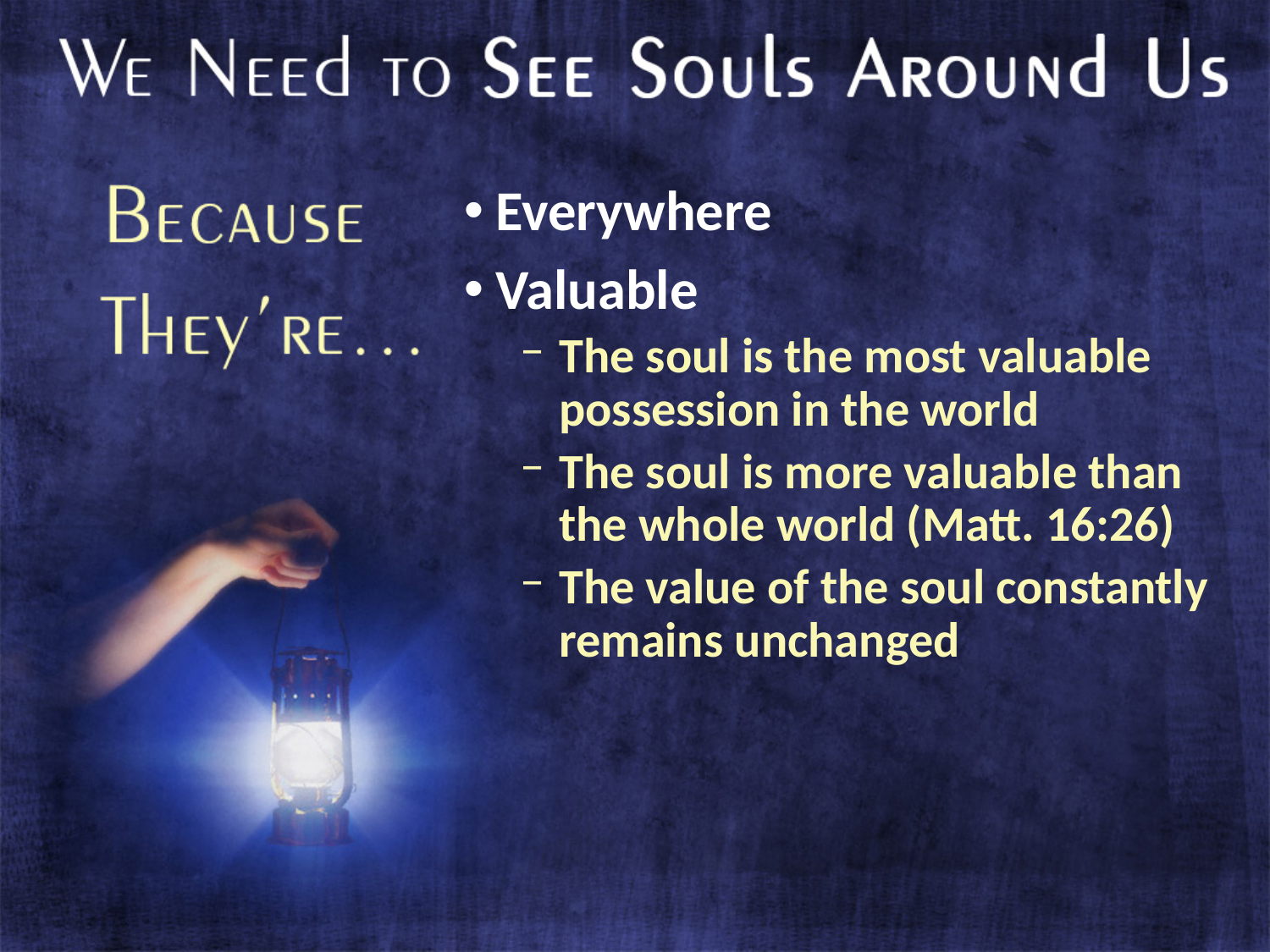

Everywhere
Valuable
The soul is the most valuable possession in the world
The soul is more valuable than the whole world (Matt. 16:26)
The value of the soul constantly remains unchanged